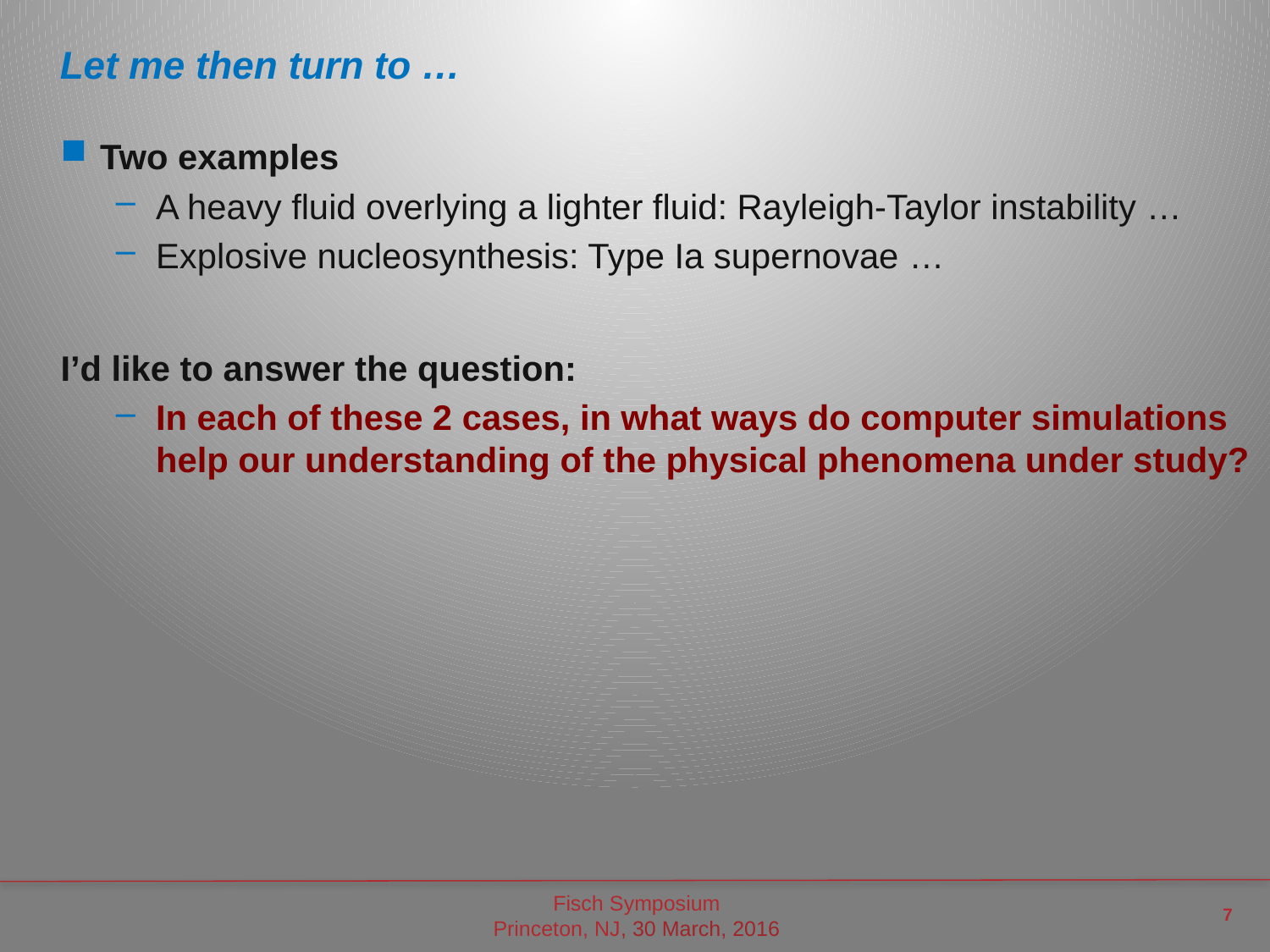

# Let me then turn to …
Two examples
A heavy fluid overlying a lighter fluid: Rayleigh-Taylor instability …
Explosive nucleosynthesis: Type Ia supernovae …

I’d like to answer the question:
In each of these 2 cases, in what ways do computer simulations help our understanding of the physical phenomena under study?
7